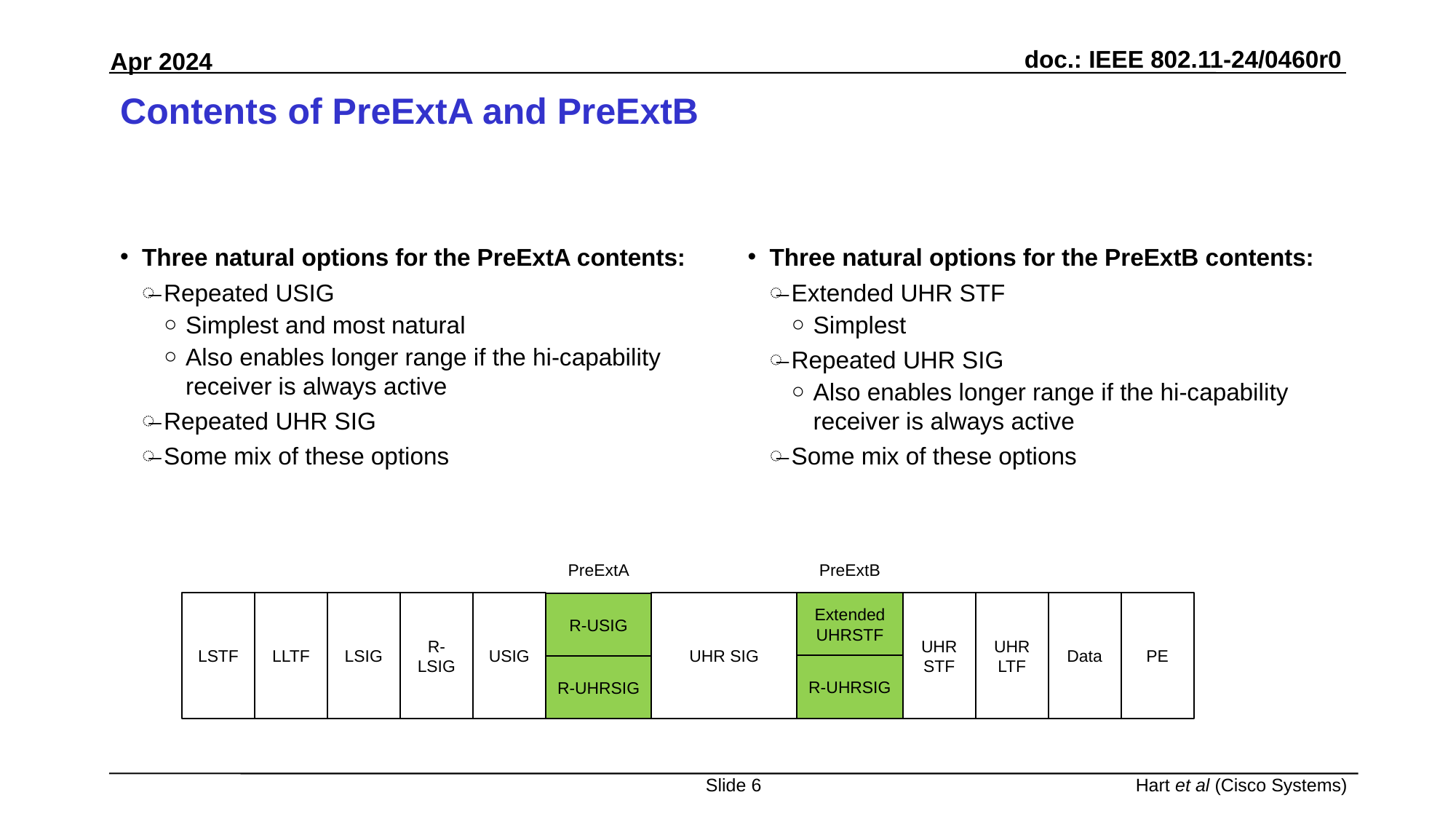

# Contents of PreExtA and PreExtB
Three natural options for the PreExtA contents:
Repeated USIG
Simplest and most natural
Also enables longer range if the hi-capability receiver is always active
Repeated UHR SIG
Some mix of these options

Three natural options for the PreExtB contents:
Extended UHR STF
Simplest
Repeated UHR SIG
Also enables longer range if the hi-capability receiver is always active
Some mix of these options

PreExtB
PreExtA
LSTF
LLTF
LSIG
R-LSIG
USIG
UHR SIG
Extended UHRSTF
UHR STF
UHR LTF
Data
PE
R-USIG
R-UHRSIG
R-UHRSIG
Slide 6
Hart et al (Cisco Systems)